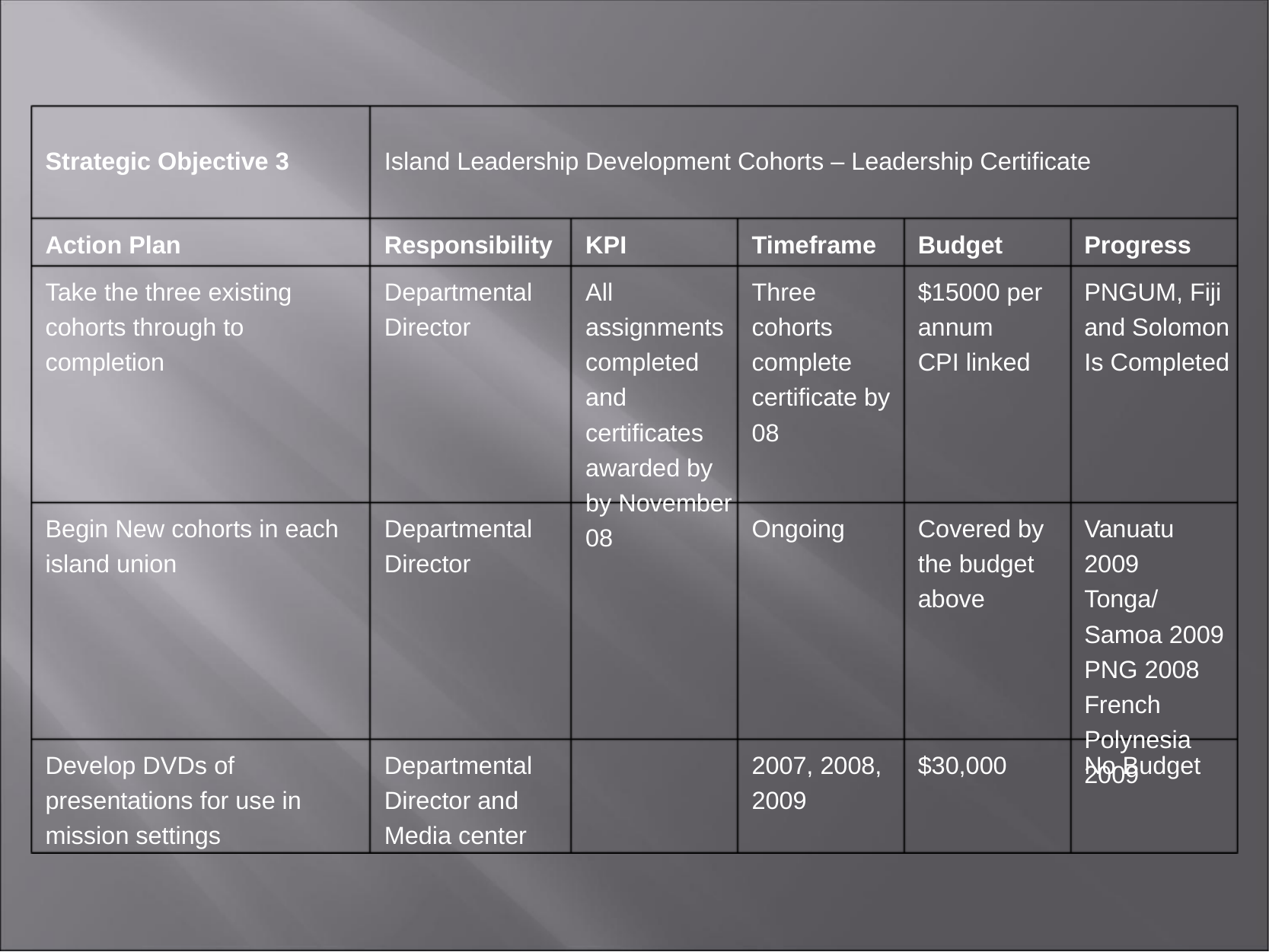

Strategic Objective 3

Island Leadership Development Cohorts – Leadership Certificate
Action Plan
Responsibility
KPI
Timeframe
Budget
Progress
Take the three existing cohorts through to completion
Departmental Director
All assignments completed and certificates awarded by by November 08
Three cohorts complete certificate by 08
$15000 per annum
CPI linked
PNGUM, Fiji and Solomon Is Completed
Begin New cohorts in each island union
Departmental Director
Ongoing
Covered by the budget above
Vanuatu 2009
Tonga/Samoa 2009
PNG 2008
French Polynesia 2009
Develop DVDs of presentations for use in mission settings
Departmental Director and Media center
2007, 2008, 2009
$30,000
No Budget